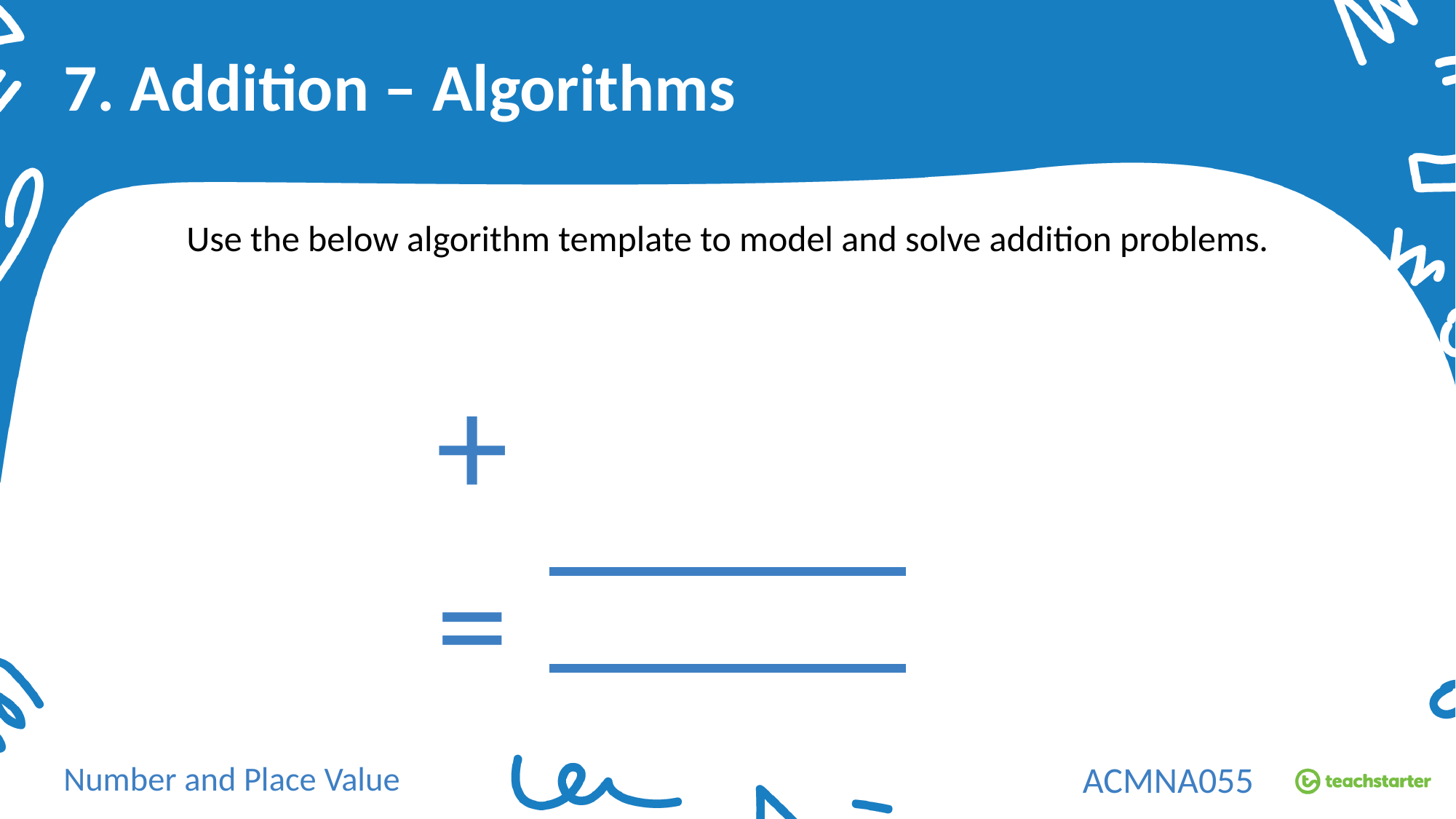

7. Addition – Algorithms
Use the below algorithm template to model and solve addition problems.
+
=
Number and Place Value
ACMNA055